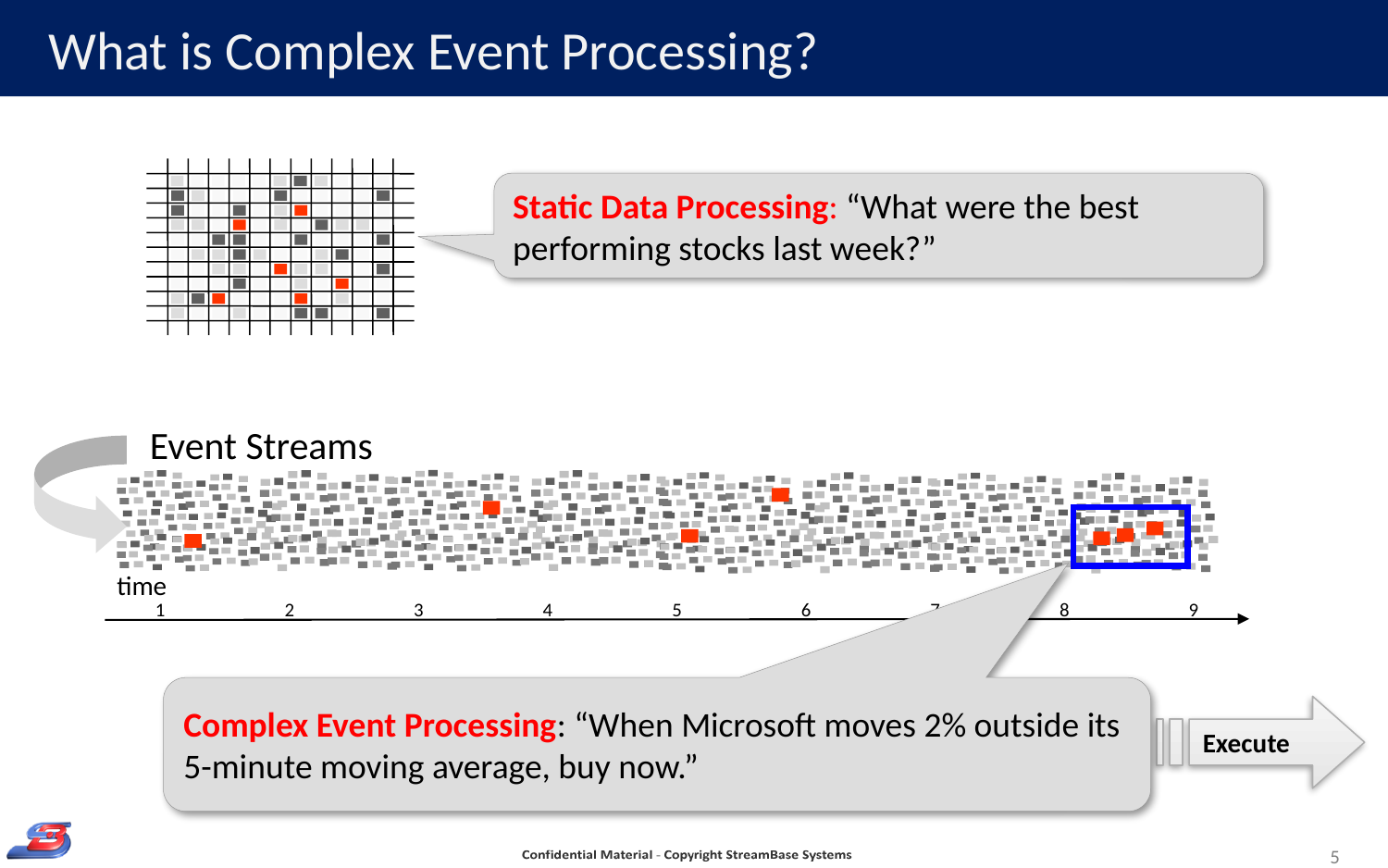

# What is Complex Event Processing?

Static Data Processing: “What were the best performing stocks last week?”

Event Streams

time
1
2
3
4
5
6
7
8
9

Complex Event Processing: “When Microsoft moves 2% outside its 5-minute moving average, buy now.”
Execute